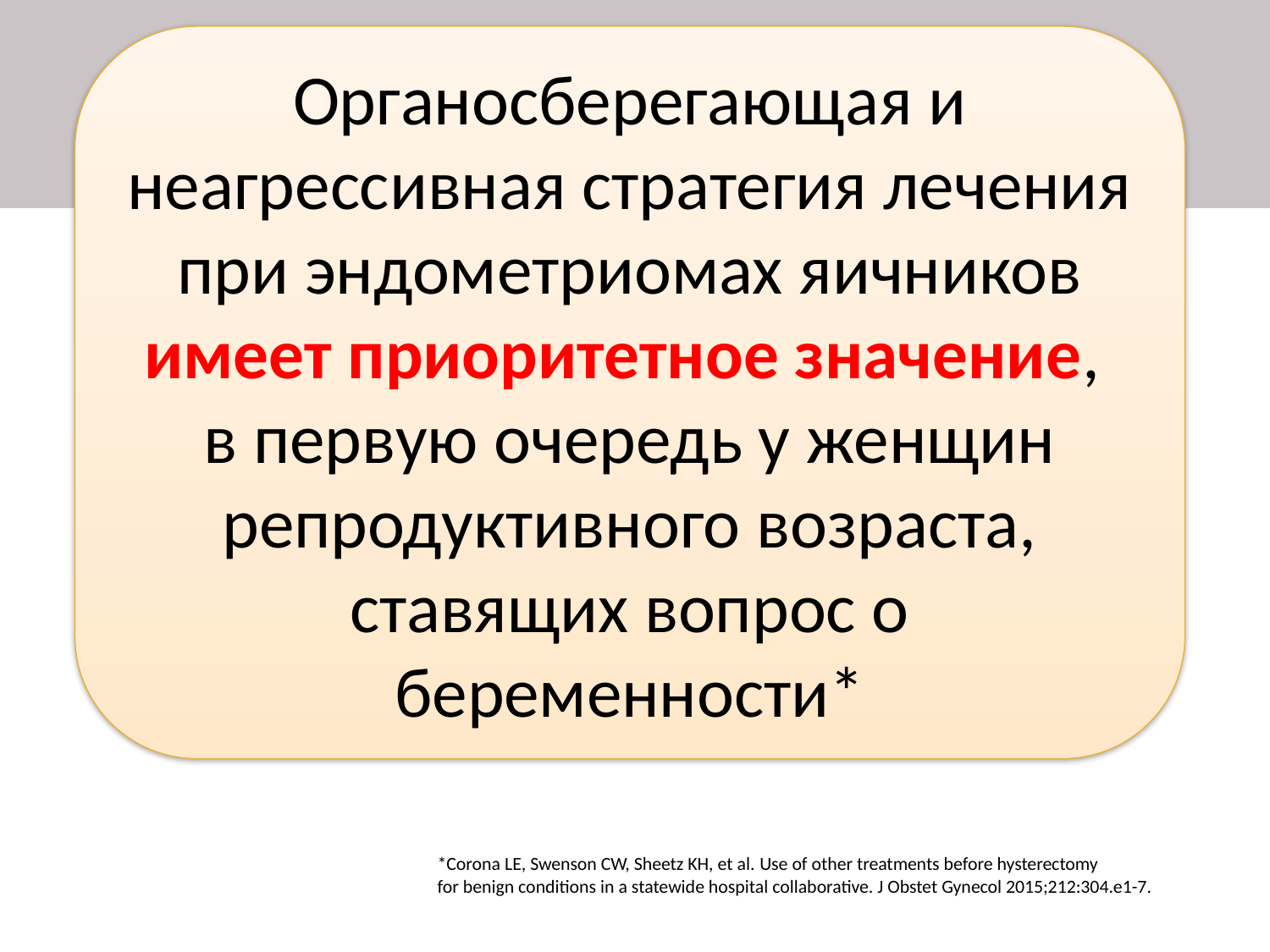

Органосберегающая и неагрессивная стратегия лечения при эндометриомах яичников
имеет приоритетное значение,
в первую очередь у женщин репродуктивного возраста, ставящих вопрос о беременности*
*Corona LE, Swenson CW, Sheetz KH, et al. Use of other treatments before hysterectomy
for benign conditions in a statewide hospital collaborative. J Obstet Gynecol 2015;212:304.e1-7.